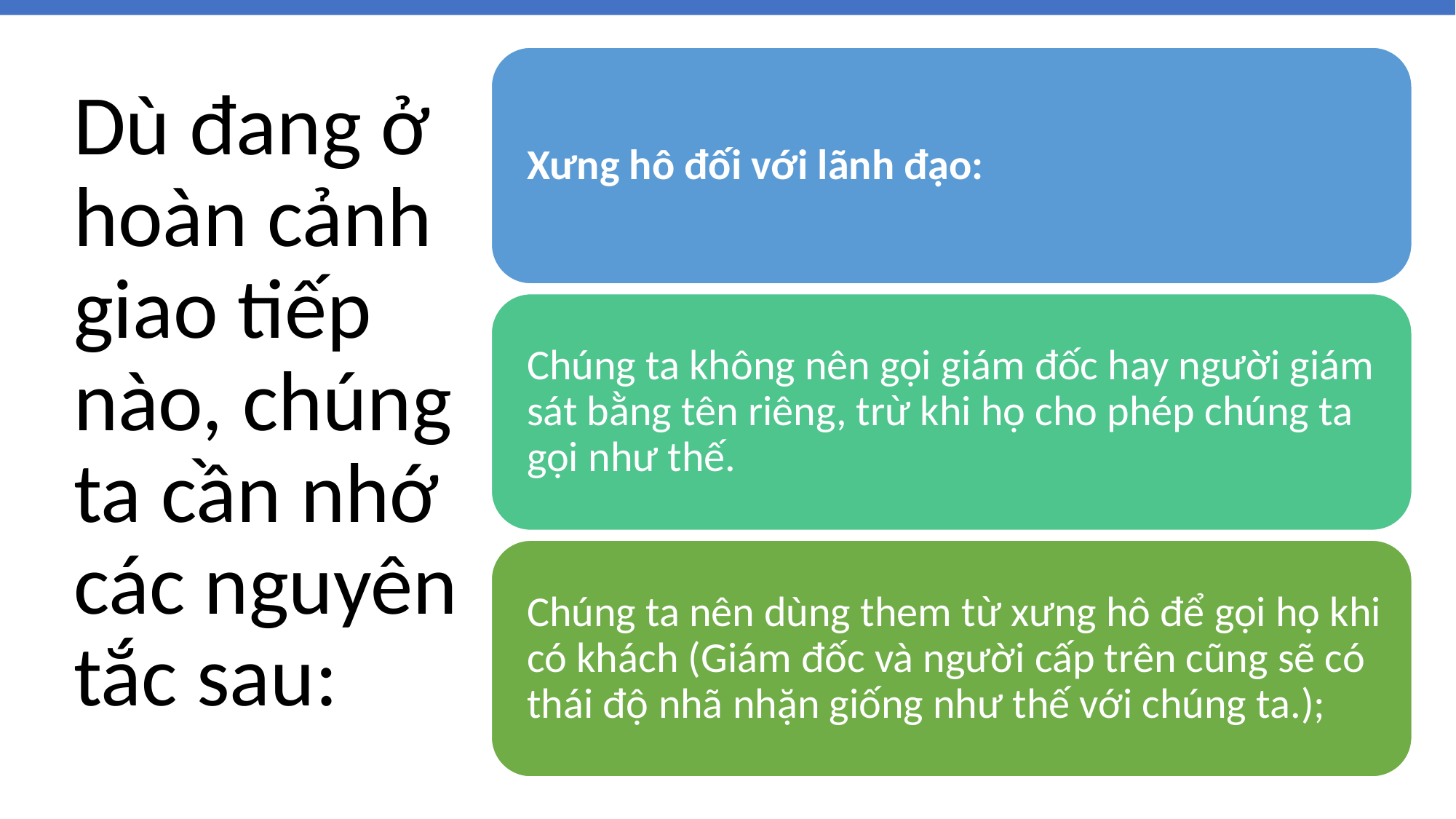

Xưng hô đối với lãnh đạo:
Chúng ta không nên gọi giám đốc hay người giám sát bằng tên riêng, trừ khi họ cho phép chúng ta gọi như thế.
Chúng ta nên dùng them từ xưng hô để gọi họ khi có khách (Giám đốc và người cấp trên cũng sẽ có thái độ nhã nhặn giống như thế với chúng ta.);
# Dù đang ở hoàn cảnh giao tiếp nào, chúng ta cần nhớ các nguyên tắc sau: